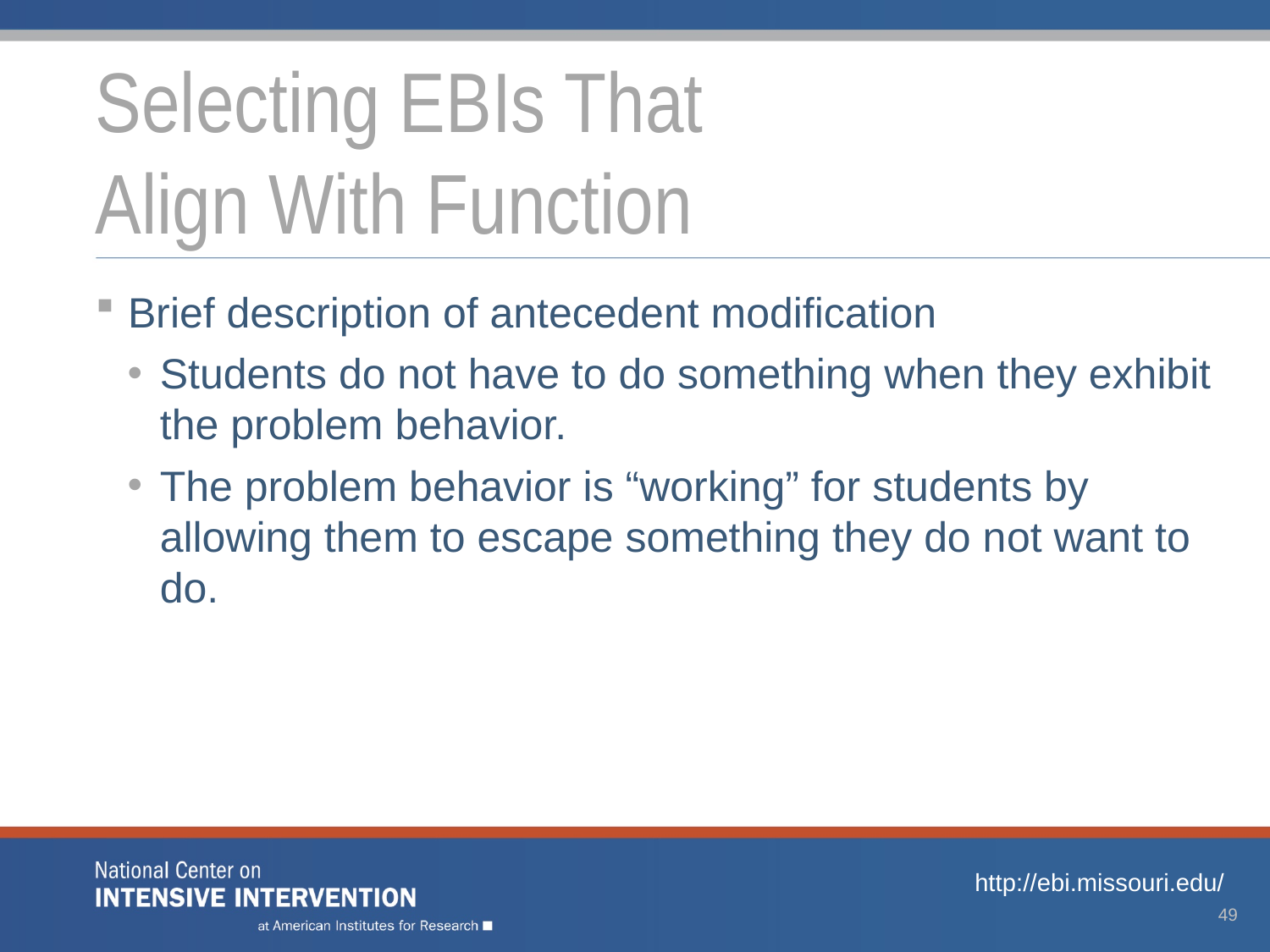

# Selecting EBIs That Align With Function
Brief description of antecedent modification
Students do not have to do something when they exhibit the problem behavior.
The problem behavior is “working” for students by allowing them to escape something they do not want to do.

http://ebi.missouri.edu/
49